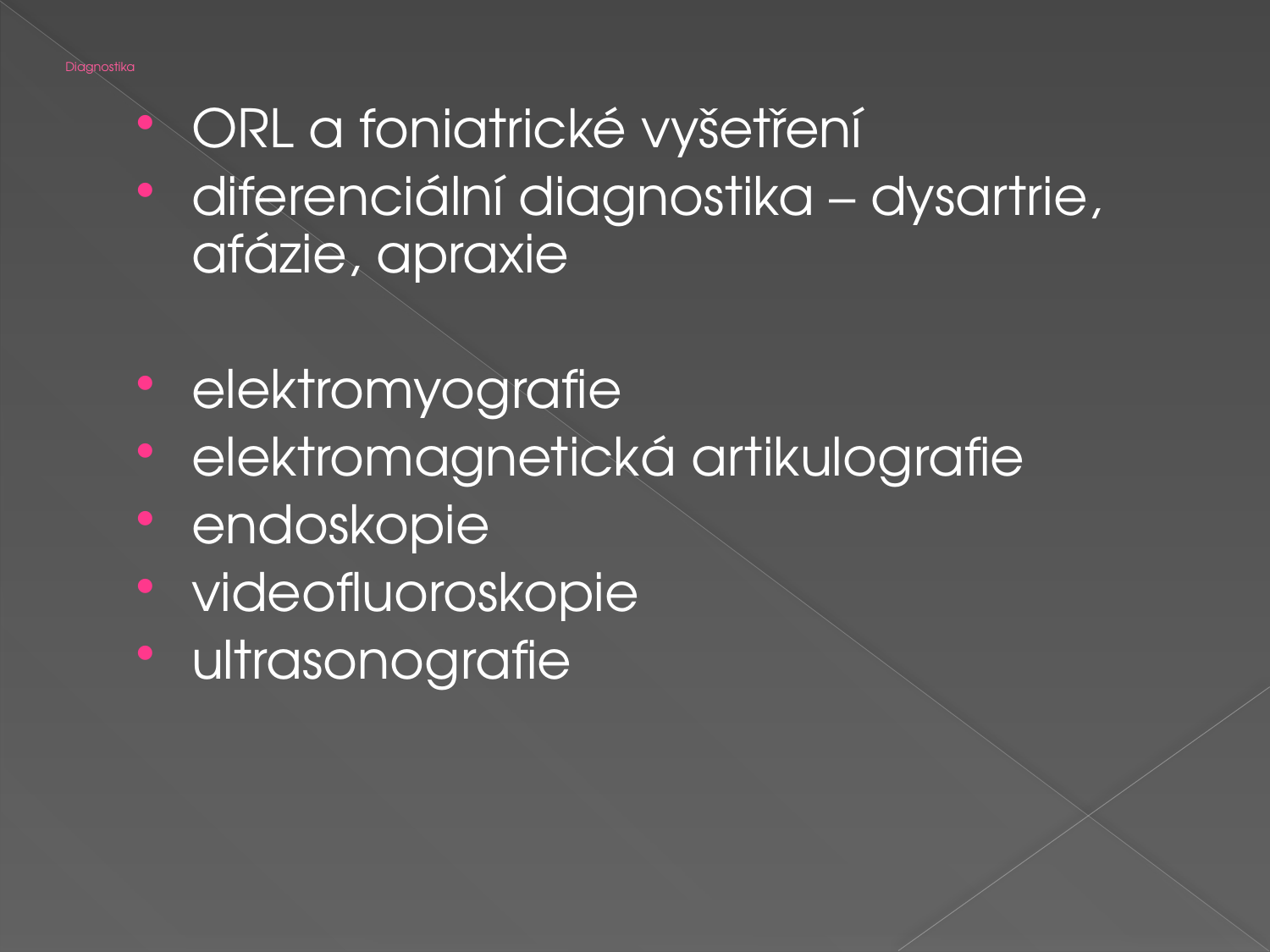

# Diagnostika
ORL a foniatrické vyšetření
diferenciální diagnostika – dysartrie, afázie, apraxie

elektromyografie
elektromagnetická artikulografie
endoskopie
videofluoroskopie
ultrasonografie